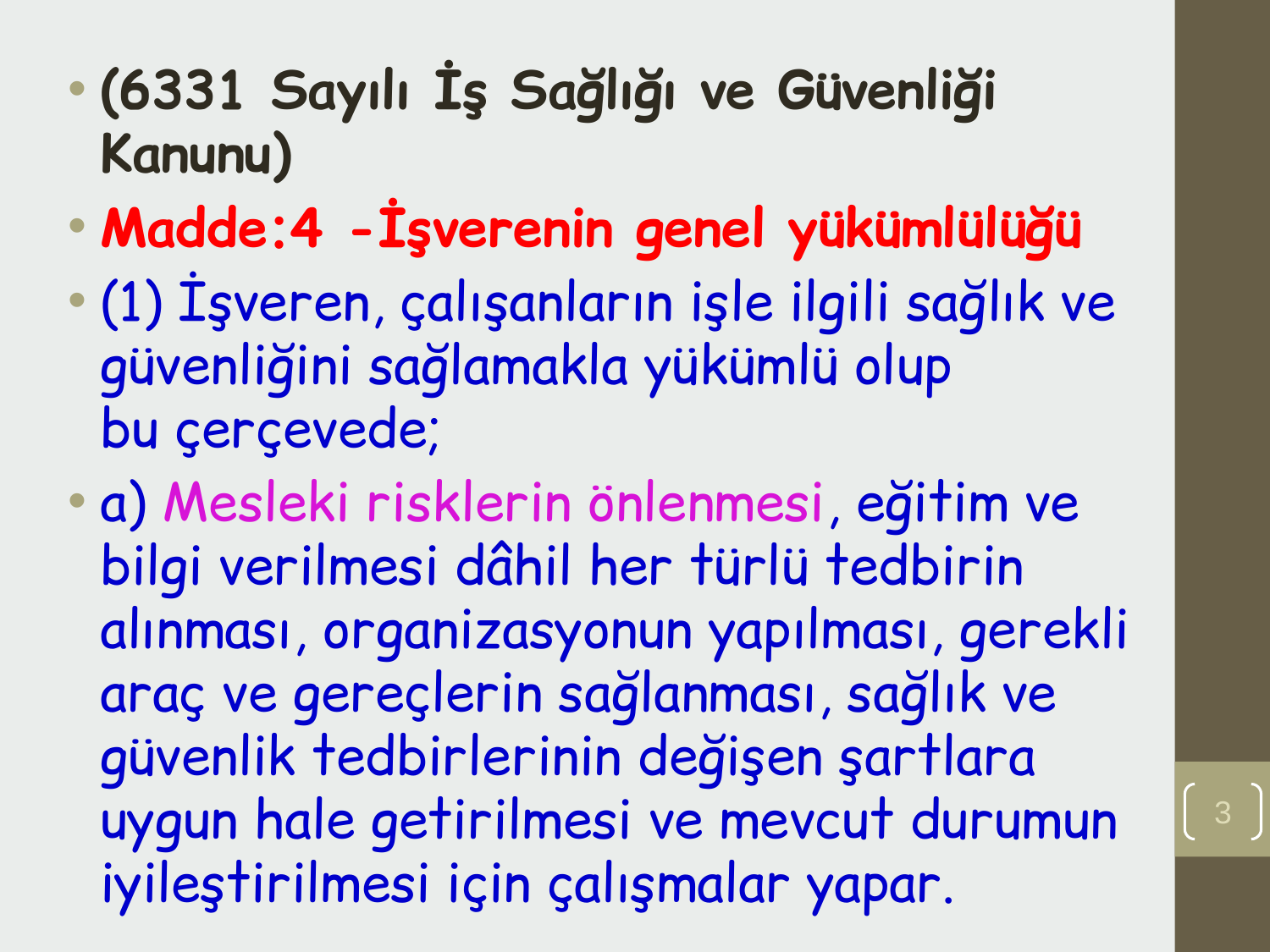

(6331 Sayılı İş Sağlığı ve Güvenliği Kanunu)
Madde:4 -İşverenin genel yükümlülüğü
(1) İşveren, çalışanların işle ilgili sağlık ve güvenliğini sağlamakla yükümlü olup bu çerçevede;
a) Mesleki risklerin önlenmesi, eğitim ve bilgi verilmesi dâhil her türlü tedbirin alınması, organizasyonun yapılması, gerekli araç ve gereçlerin sağlanması, sağlık ve güvenlik tedbirlerinin değişen şartlara uygun hale getirilmesi ve mevcut durumun iyileştirilmesi için çalışmalar yapar.

3